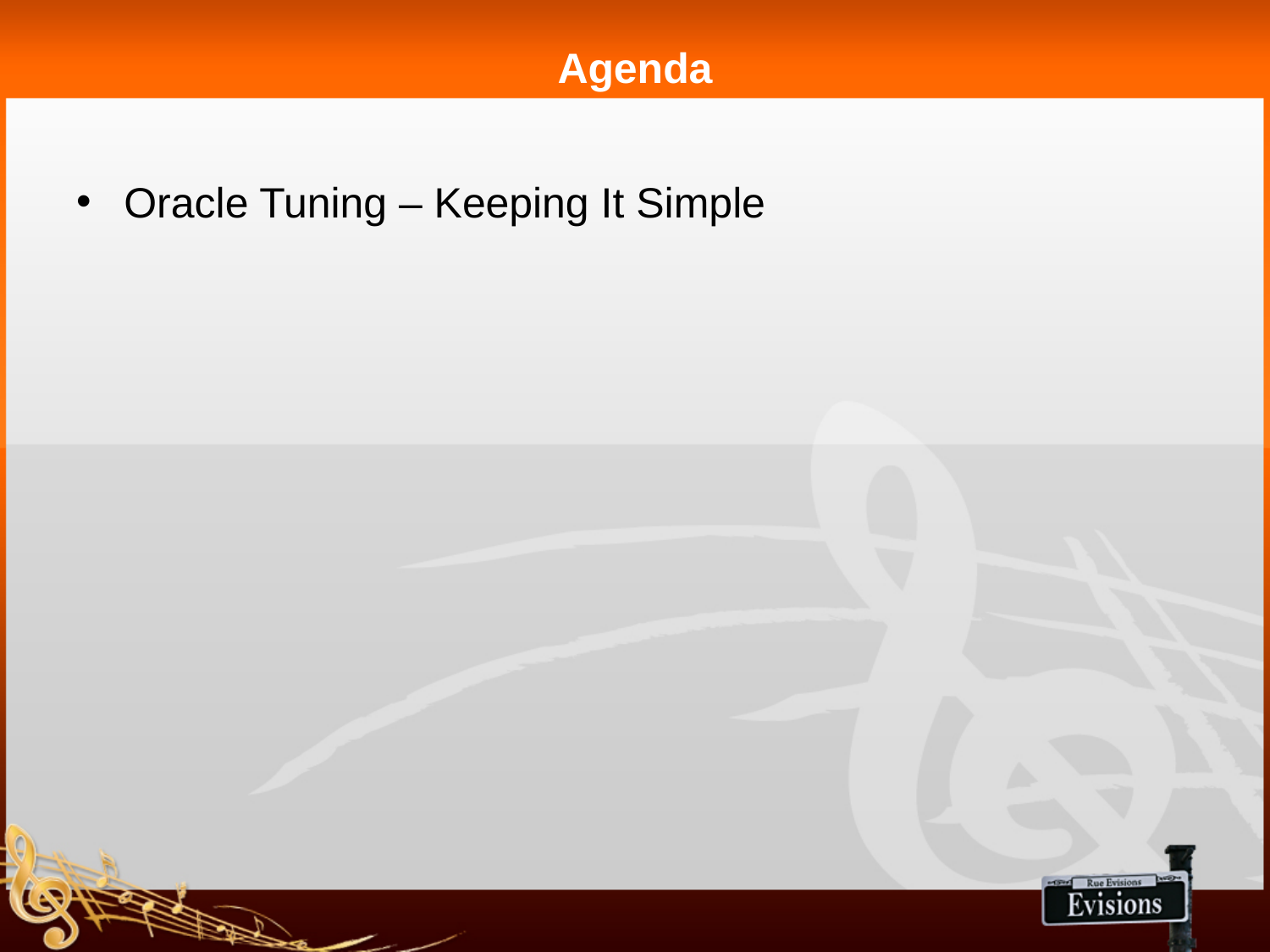

# Agenda
Oracle Tuning – Keeping It Simple